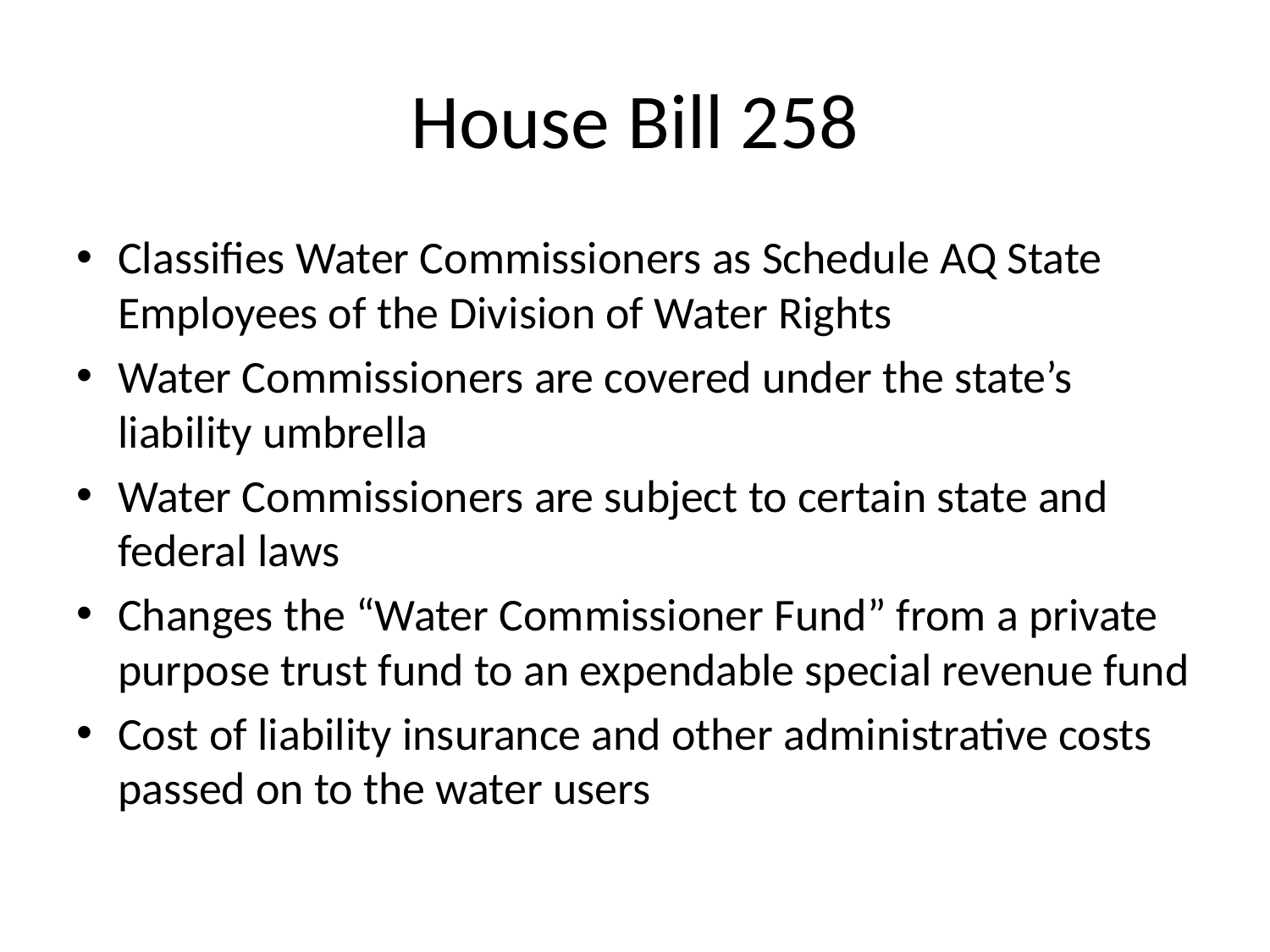

# House Bill 258
Classifies Water Commissioners as Schedule AQ State Employees of the Division of Water Rights
Water Commissioners are covered under the state’s liability umbrella
Water Commissioners are subject to certain state and federal laws
Changes the “Water Commissioner Fund” from a private purpose trust fund to an expendable special revenue fund
Cost of liability insurance and other administrative costs passed on to the water users